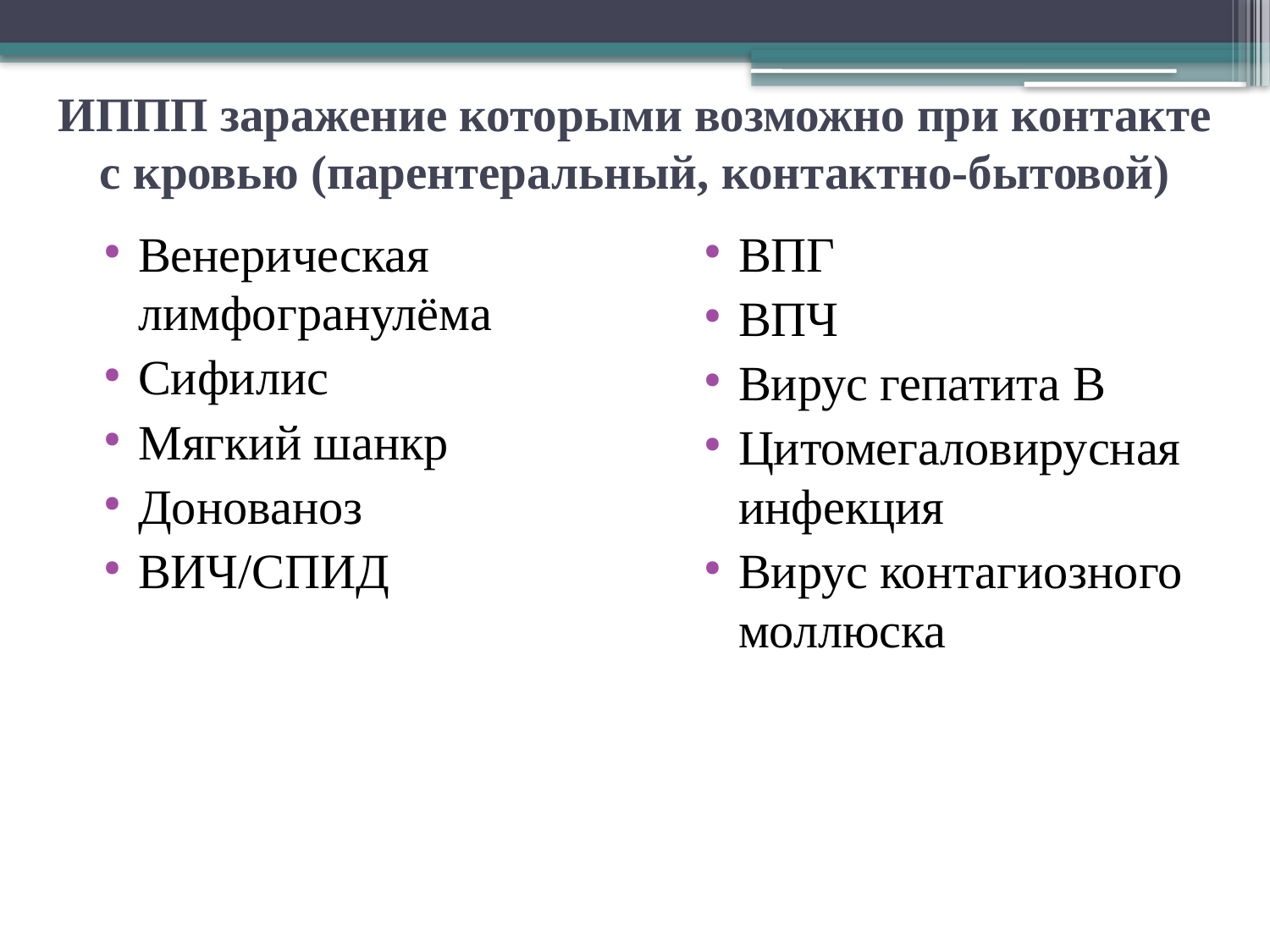

# ИППП заражение которыми возможно при контакте с кровью (парентеральный, контактно-бытовой)
Венерическая  лимфогранулёма
Сифилис
Мягкий шанкр
Донованоз
ВИЧ/СПИД

ВПГ
ВПЧ
Вирус гепатита В
Цитомегаловирусная инфекция
Вирус контагиозного моллюска